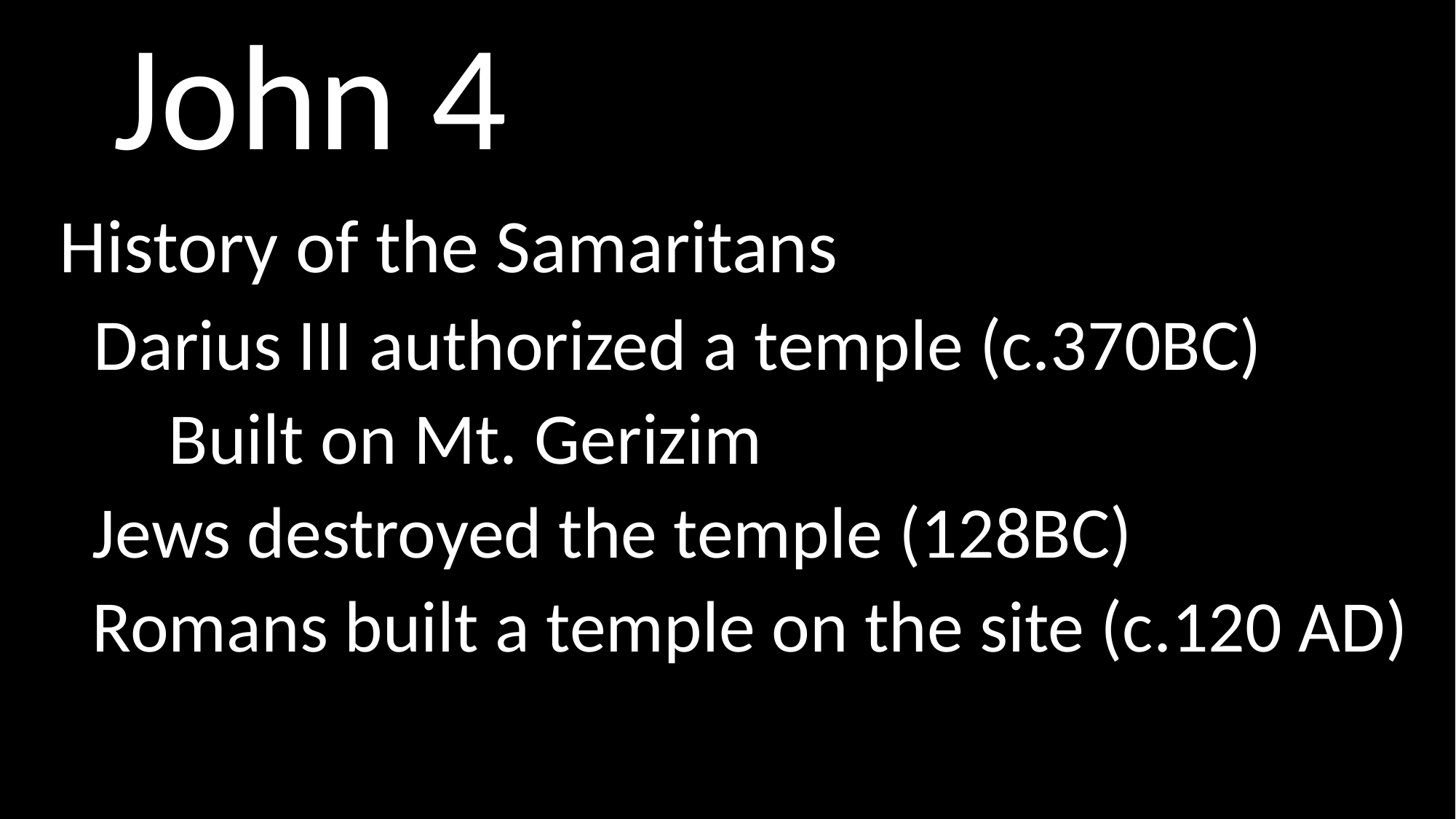

# John 4
History of the Samaritans
  Darius III authorized a temple (c.370BC)
	Built on Mt. Gerizim
  Jews destroyed the temple (128BC)
  Romans built a temple on the site (c.120 AD)